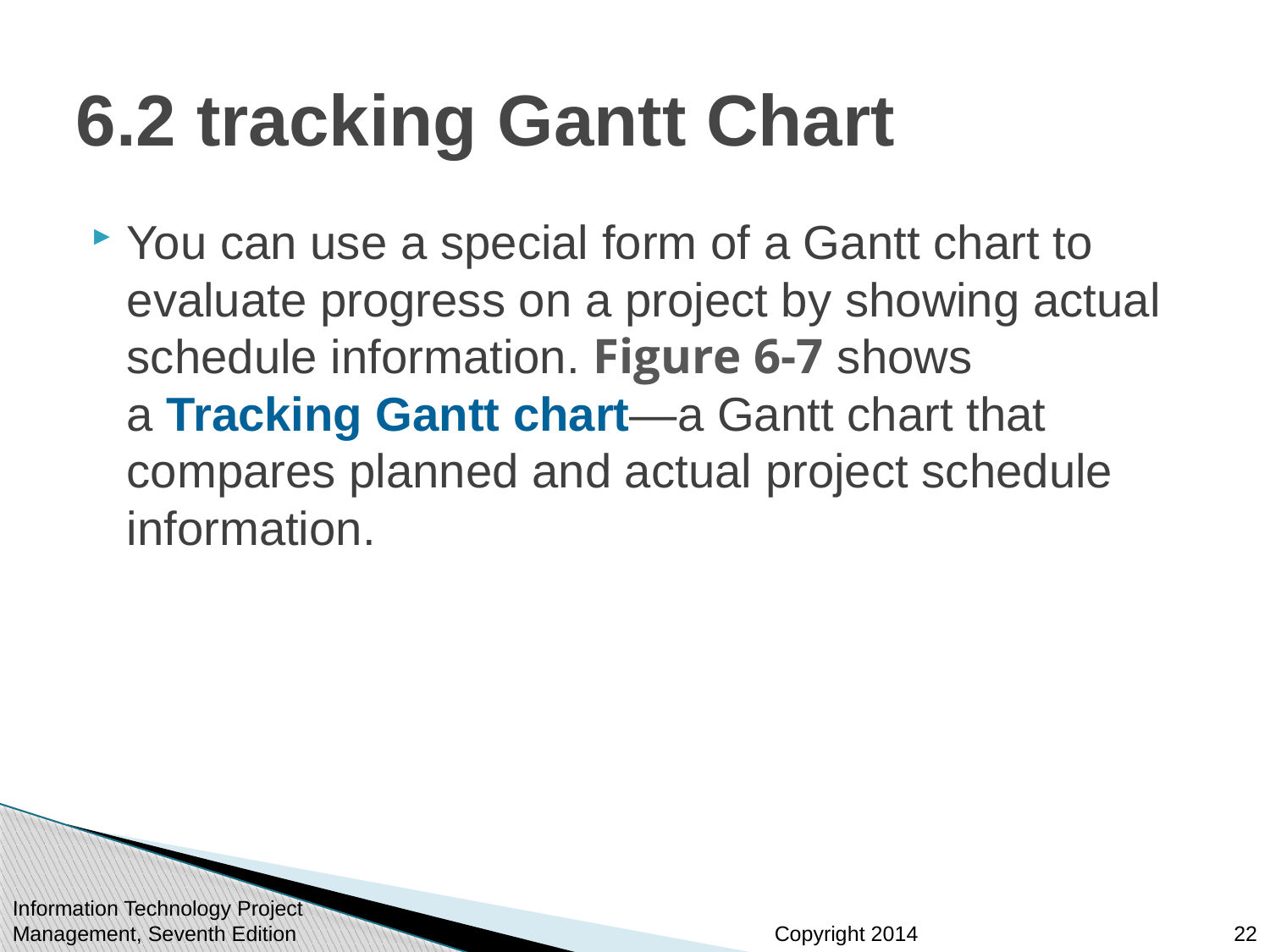

# 6.2 tracking Gantt Chart
You can use a special form of a Gantt chart to evaluate progress on a project by showing actual schedule information. Figure 6-7 shows a Tracking Gantt chart—a Gantt chart that compares planned and actual project schedule information.
22